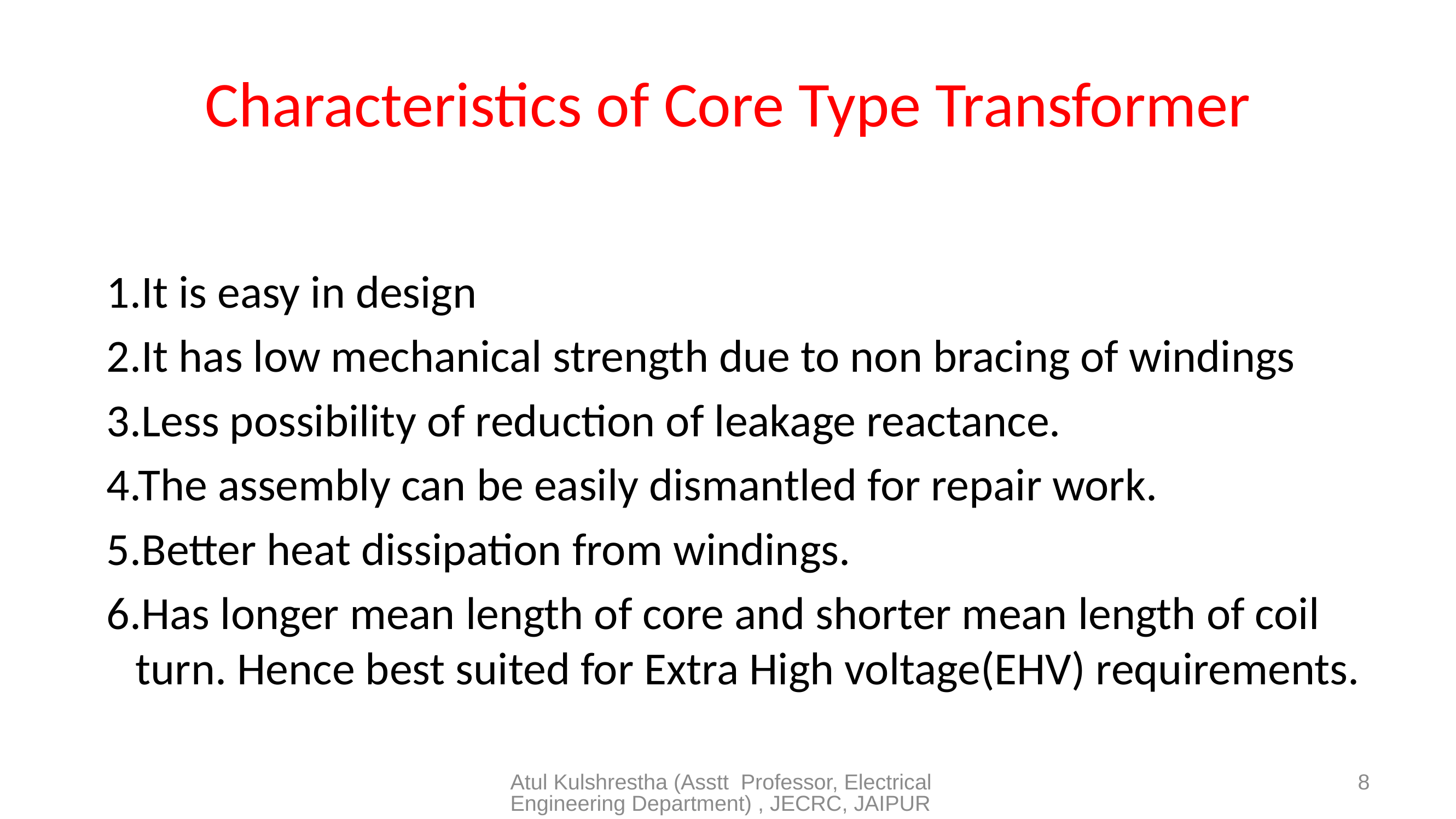

# Characteristics of Core Type Transformer

  1.It is easy in design
  2.It has low mechanical strength due to non bracing of windings
  3.Less possibility of reduction of leakage reactance.
  4.The assembly can be easily dismantled for repair work.
  5.Better heat dissipation from windings.
  6.Has longer mean length of core and shorter mean length of coil turn. Hence best suited for Extra High voltage(EHV) requirements.

Atul Kulshrestha (Asstt  Professor, Electrical Engineering Department) , JECRC, JAIPUR
8